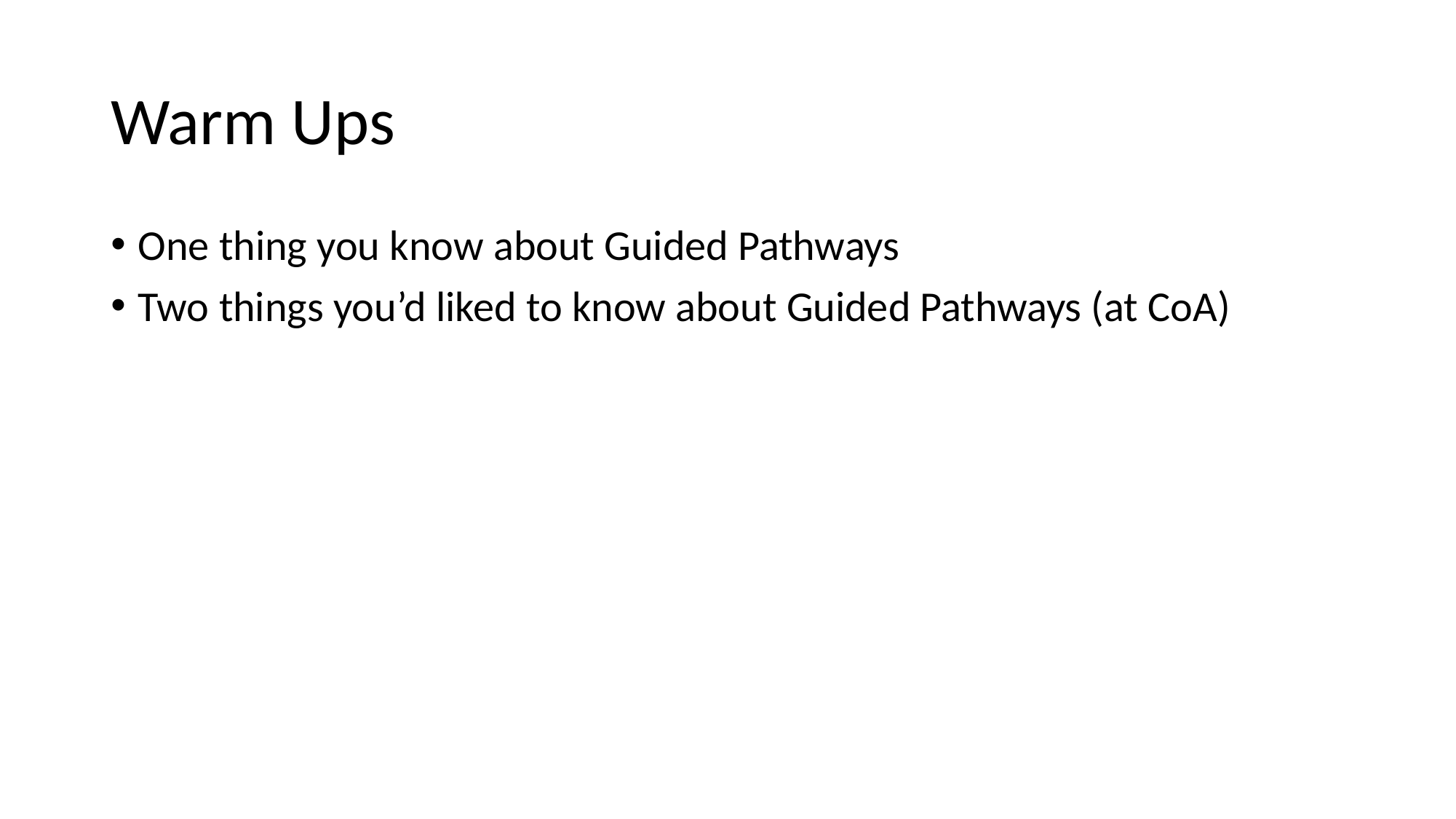

# Warm Ups
One thing you know about Guided Pathways
Two things you’d liked to know about Guided Pathways (at CoA)